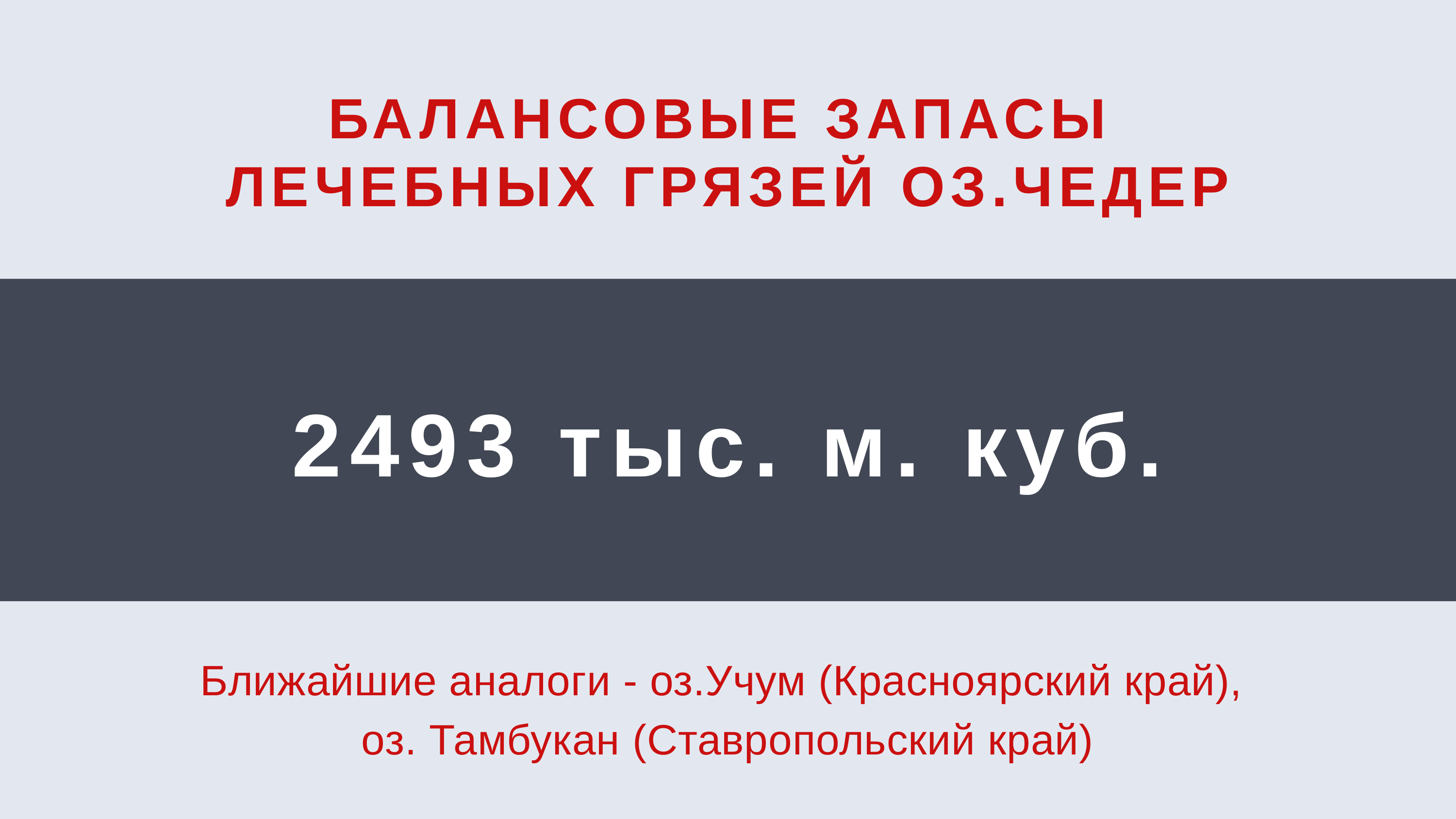

БАЛАНСОВЫЕ ЗАПАСЫ
ЛЕЧЕБНЫХ ГРЯЗЕЙ ОЗ.ЧЕДЕР

2493 тыс. м. куб.
Ближайшие аналоги - оз.Учум (Красноярский край),
оз. Тамбукан (Ставропольский край)